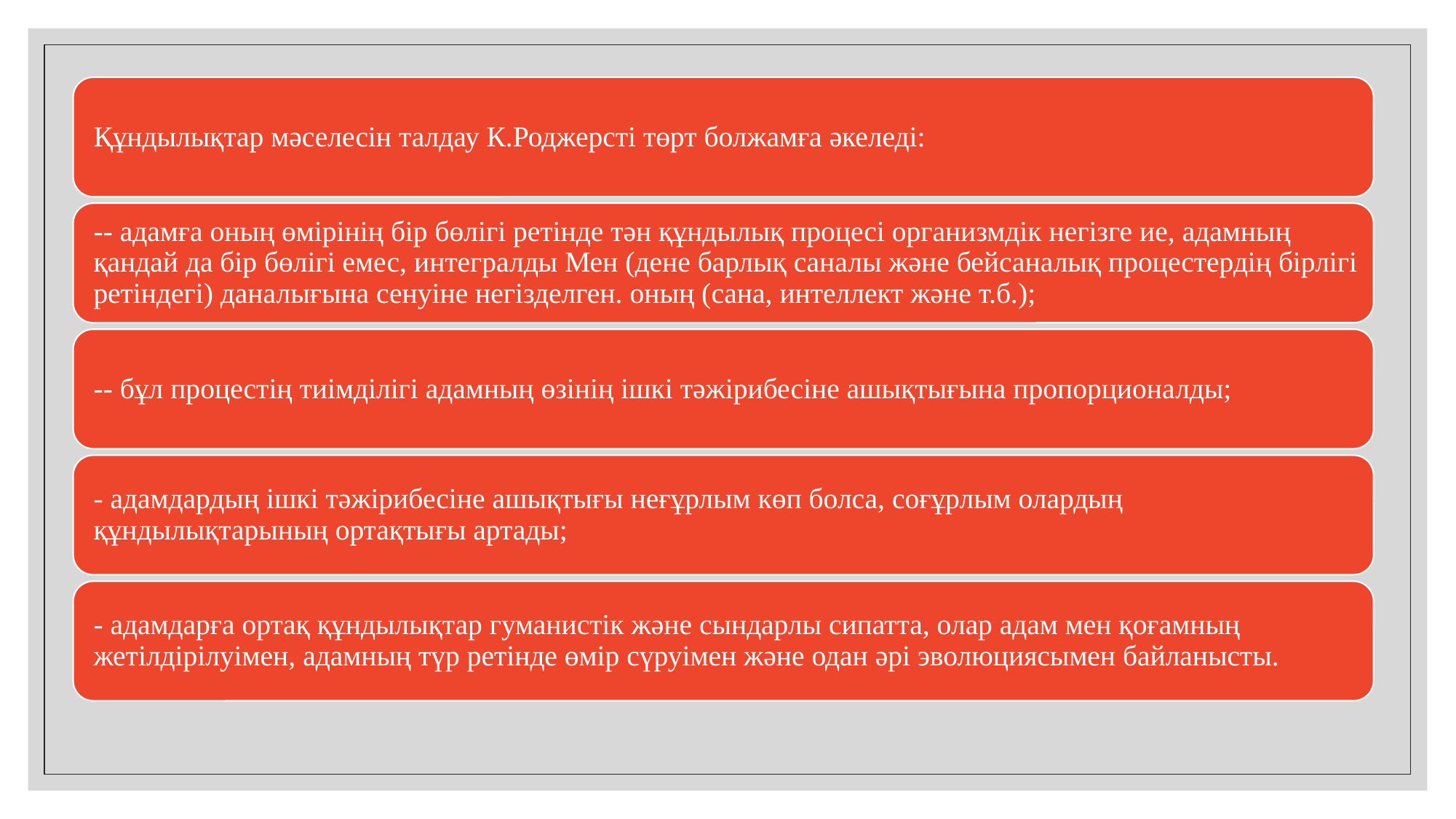

Құндылықтар мәселесін талдау К.Роджерсті төрт болжамға әкеледі:
-- адамға оның өмірінің бір бөлігі ретінде тән құндылық процесі организмдік негізге ие, адамның қандай да бір бөлігі емес, интегралды Мен (дене барлық саналы және бейсаналық процестердің бірлігі ретіндегі) даналығына сенуіне негізделген. оның (сана, интеллект және т.б.);
-- бұл процестің тиімділігі адамның өзінің ішкі тәжірибесіне ашықтығына пропорционалды;
- адамдардың ішкі тәжірибесіне ашықтығы неғұрлым көп болса, соғұрлым олардың құндылықтарының ортақтығы артады;
- адамдарға ортақ құндылықтар гуманистік және сындарлы сипатта, олар адам мен қоғамның жетілдірілуімен, адамның түр ретінде өмір сүруімен және одан әрі эволюциясымен байланысты.